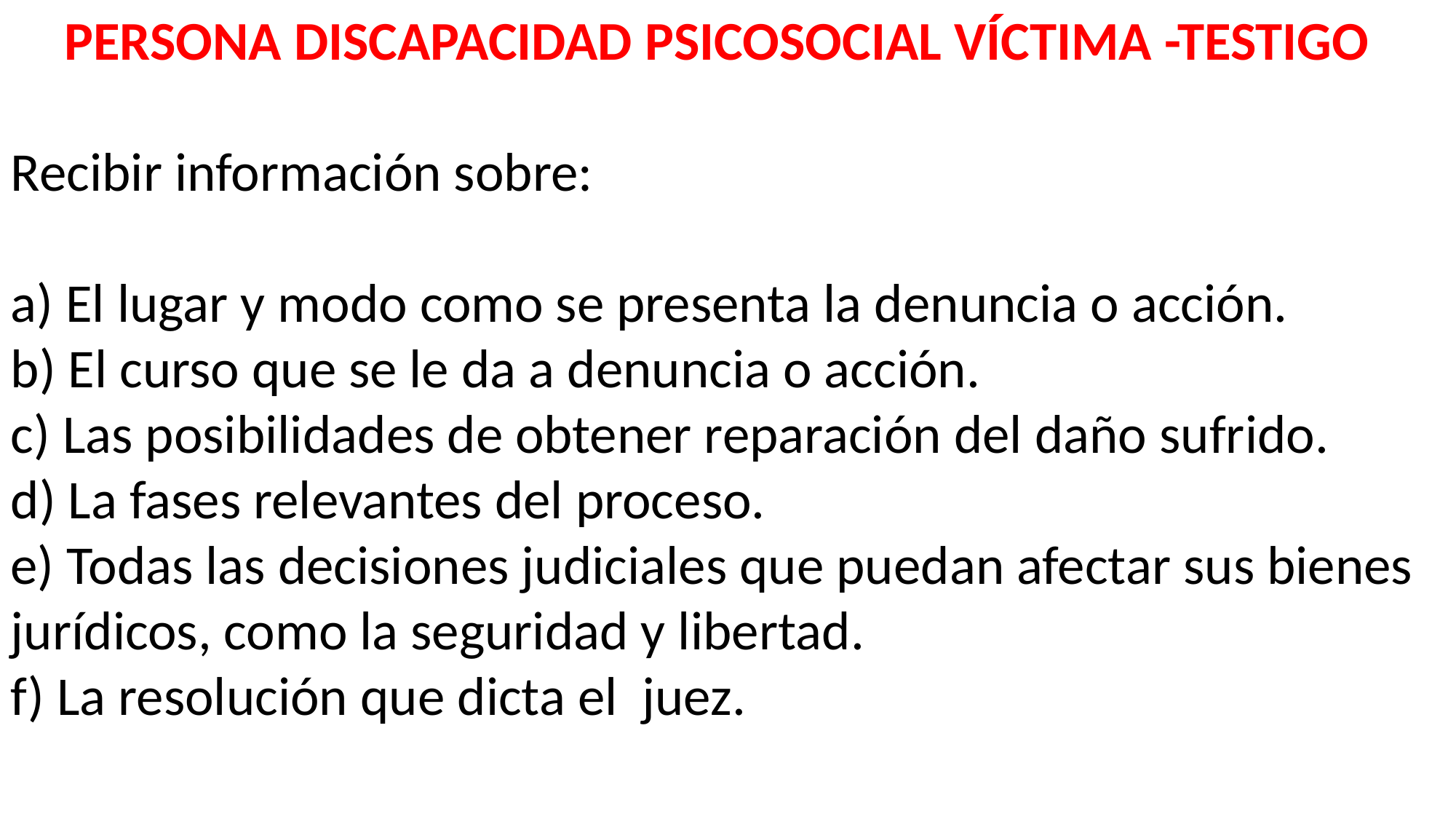

PERSONA DISCAPACIDAD PSICOSOCIAL VÍCTIMA -TESTIGO

Recibir información sobre:

a) El lugar y modo como se presenta la denuncia o acción.
b) El curso que se le da a denuncia o acción.
c) Las posibilidades de obtener reparación del daño sufrido.
d) La fases relevantes del proceso.
e) Todas las decisiones judiciales que puedan afectar sus bienes jurídicos, como la seguridad y libertad.
f) La resolución que dicta el  juez.